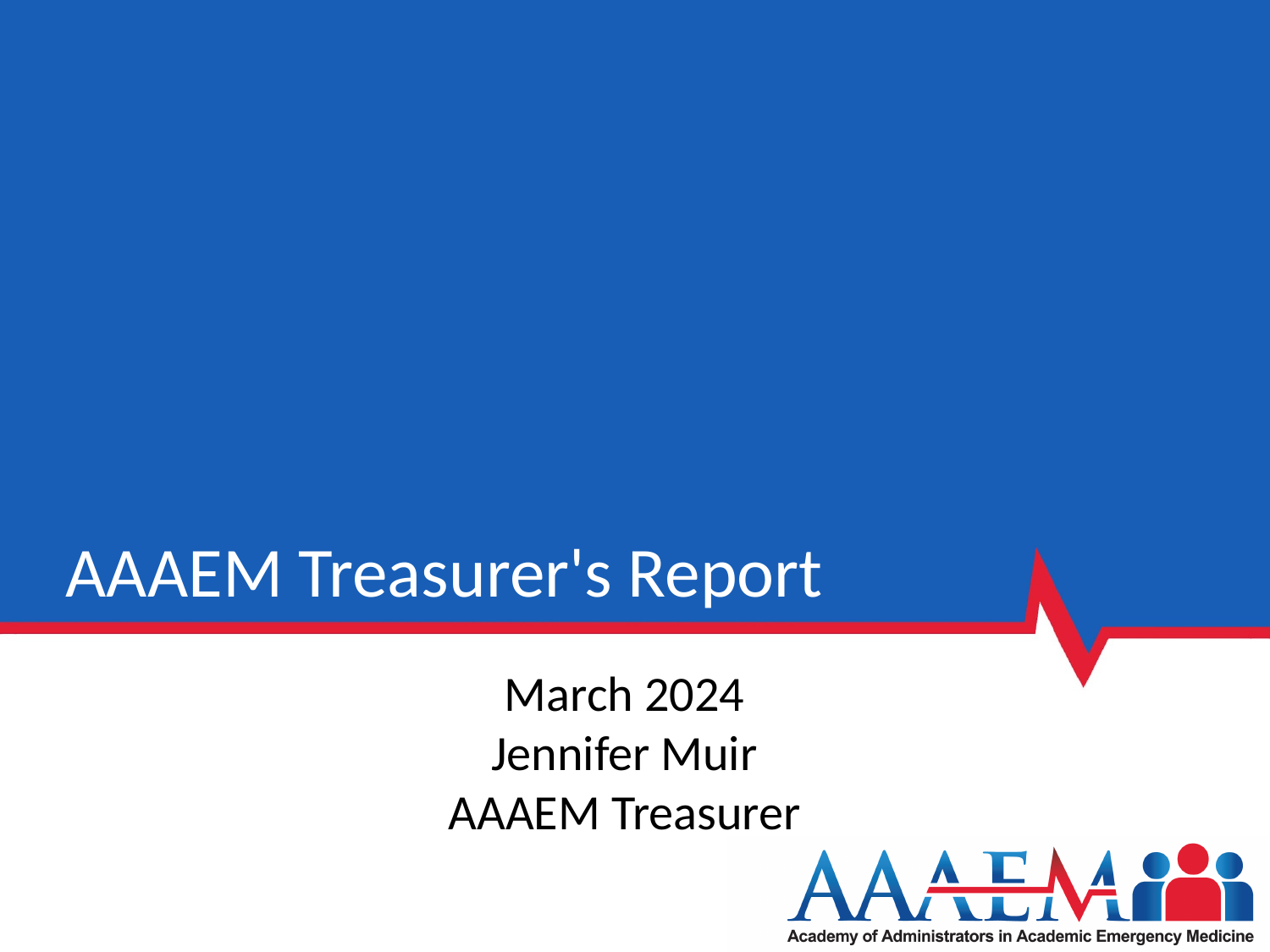

# AAAEM Treasurer's Report
March 2024
Jennifer Muir
AAAEM Treasurer